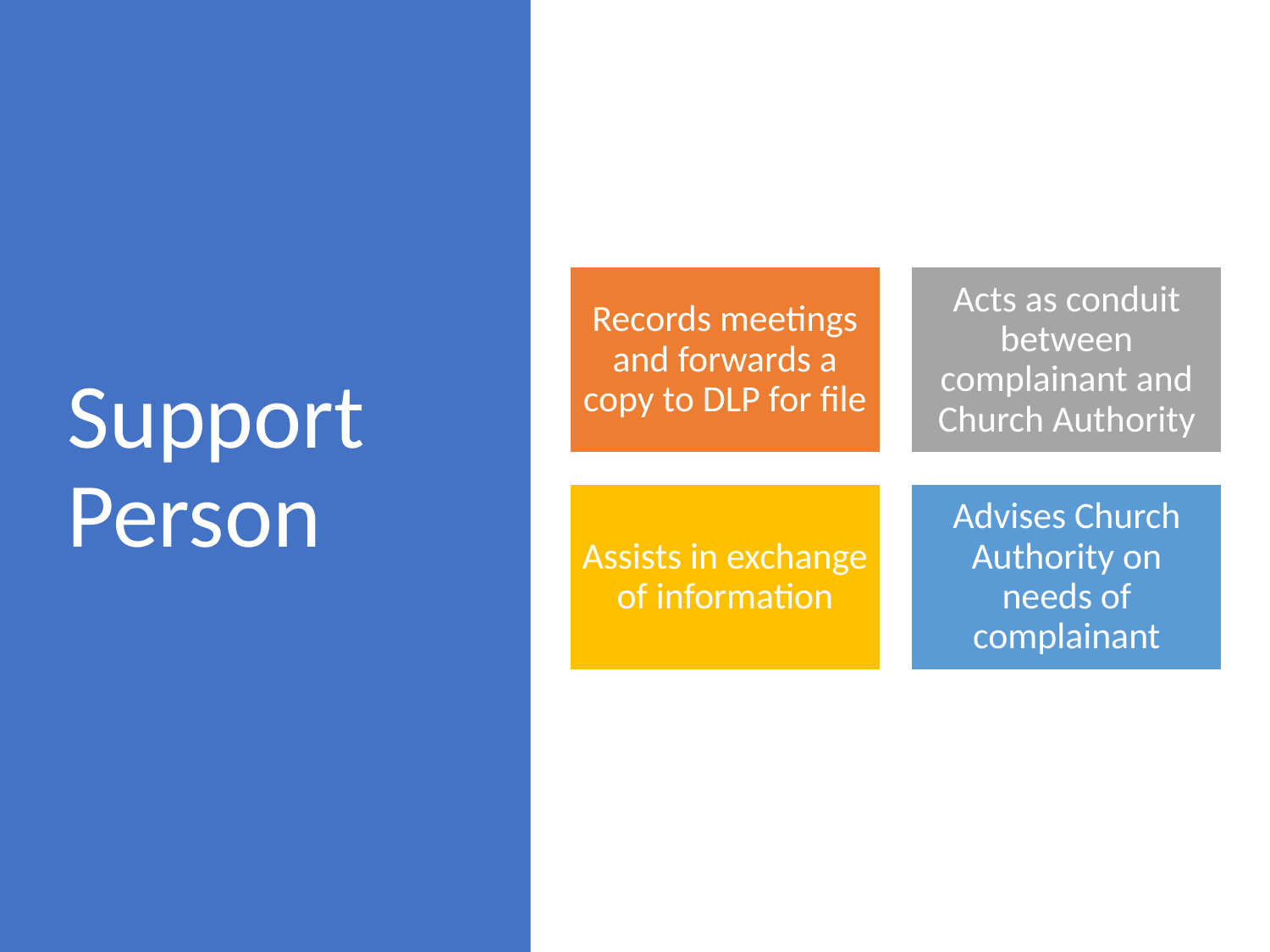

# Support Person
Records meetings and forwards a copy to DLP for file
Acts as conduit between complainant and Church Authority
Assists in exchange of information
Advises Church Authority on needs of complainant